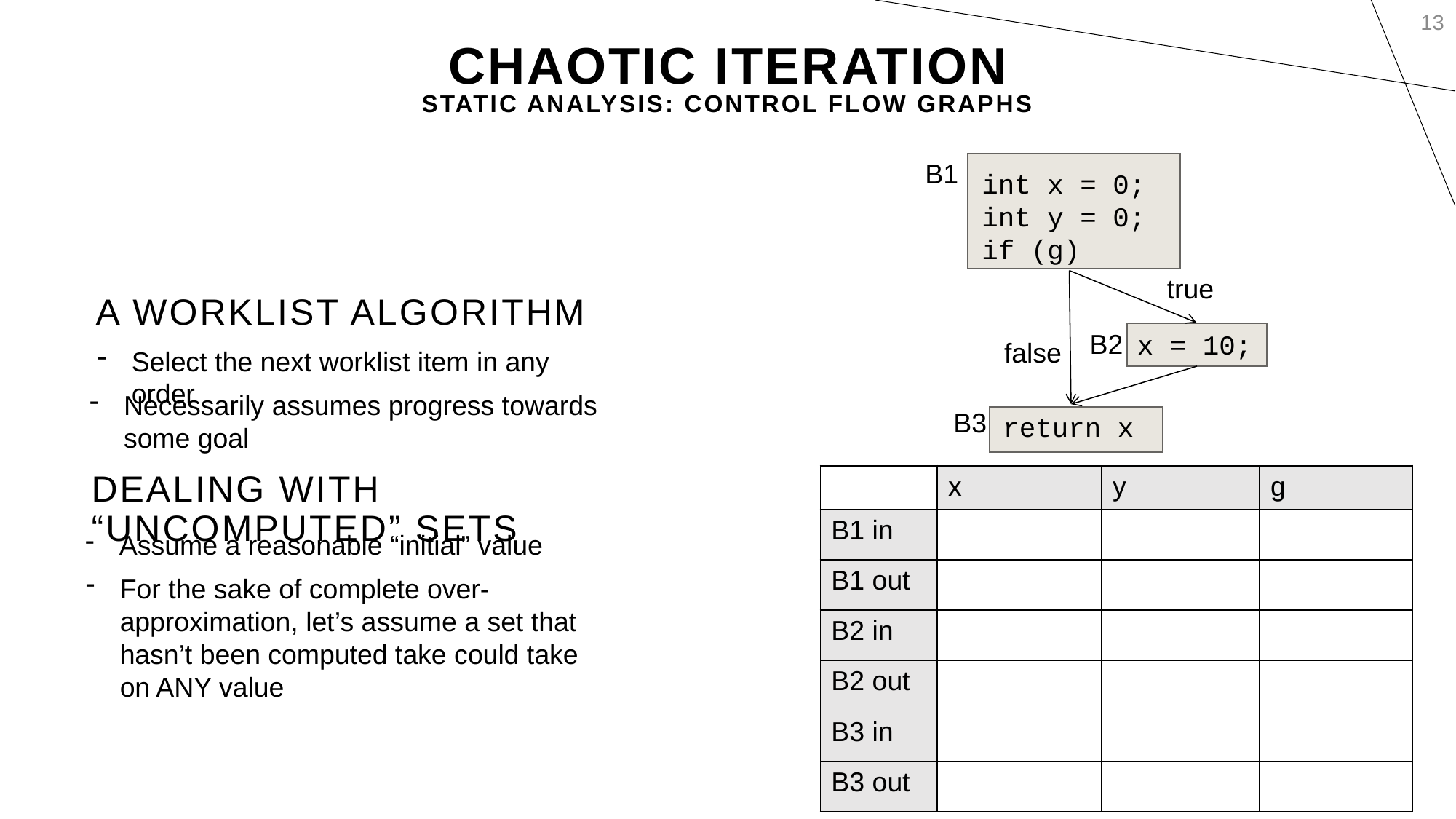

13
# Chaotic Iteration
Static Analysis: Control Flow Graphs
B1

int x = 0;
int y = 0;
if (g)
true
A Worklist algorithm
B2
x = 10;

false
Select the next worklist item in any order
Necessarily assumes progress towards some goal
B3
return x

Dealing with “uncomputed” sets
|  | x | y | g |
| --- | --- | --- | --- |
| B1 in |  |  |  |
| B1 out |  |  |  |
| B2 in |  |  |  |
| B2 out |  |  |  |
| B3 in |  |  |  |
| B3 out |  |  |  |
Assume a reasonable “initial” value
For the sake of complete over-approximation, let’s assume a set that hasn’t been computed take could take on ANY value